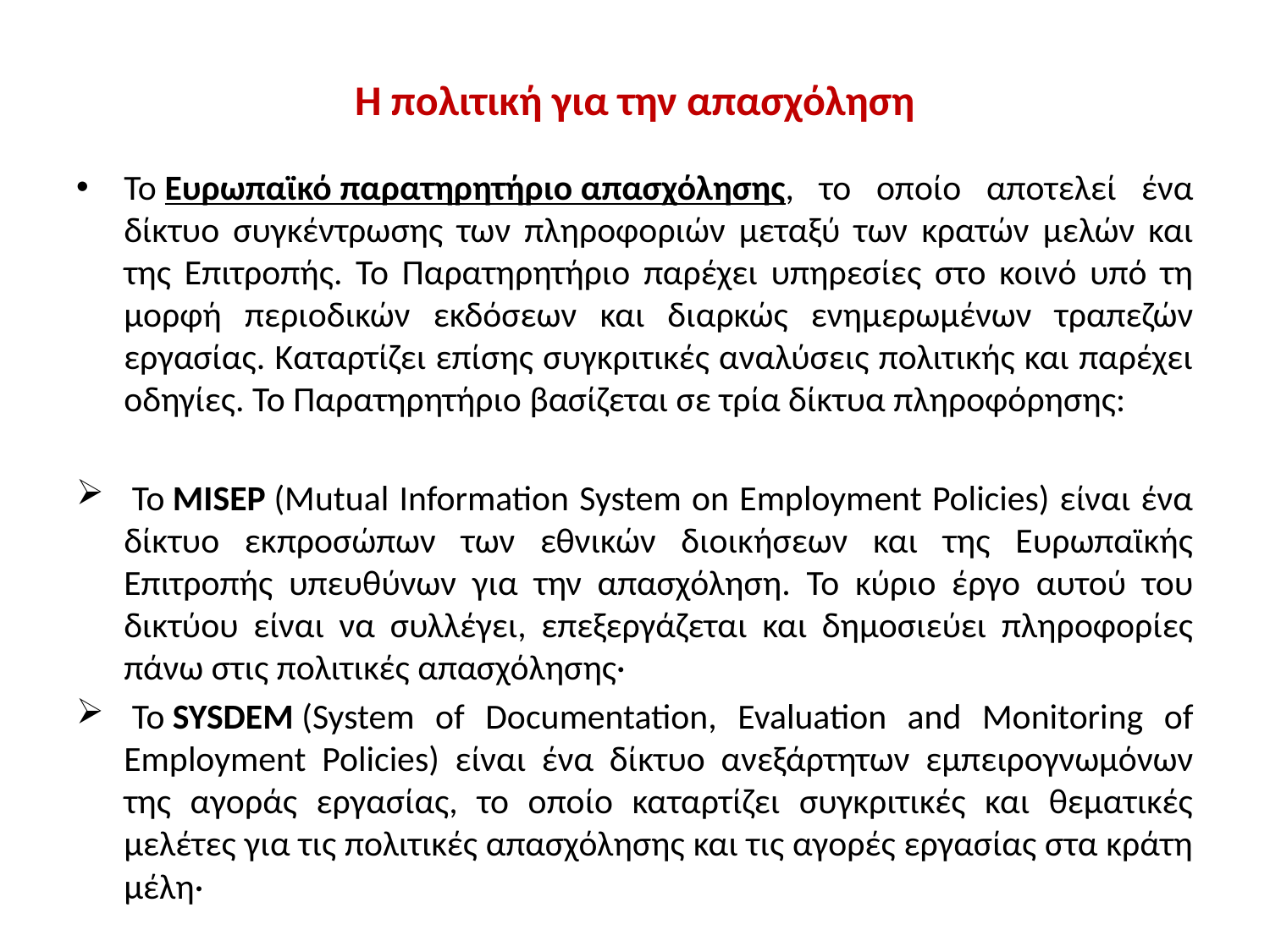

# Η πολιτική για την απασχόληση
Το Ευρωπαϊκό παρατηρητήριο απασχόλησης, το οποίο αποτελεί ένα δίκτυο συγκέντρωσης των πληροφοριών μεταξύ των κρατών μελών και της Επιτροπής. Το Παρατηρητήριο παρέχει υπηρεσίες στο κοινό υπό τη μορφή περιοδικών εκδόσεων και διαρκώς ενημερωμένων τραπεζών εργασίας. Καταρτίζει επίσης συγκριτικές αναλύσεις πολιτικής και παρέχει οδηγίες. Το Παρατηρητήριο βασίζεται σε τρία δίκτυα πληροφόρησης:

 Το MISEP (Mutual Information System on Employment Policies) είναι ένα δίκτυο εκπροσώπων των εθνικών διοικήσεων και της Ευρωπαϊκής Επιτροπής υπευθύνων για την απασχόληση. Το κύριο έργο αυτού του δικτύου είναι να συλλέγει, επεξεργάζεται και δημοσιεύει πληροφορίες πάνω στις πολιτικές απασχόλησης·
 Το SYSDEM (System of Documentation, Evaluation and Monitoring of Employment Policies) είναι ένα δίκτυο ανεξάρτητων εμπειρογνωμόνων της αγοράς εργασίας, το οποίο καταρτίζει συγκριτικές και θεματικές μελέτες για τις πολιτικές απασχόλησης και τις αγορές εργασίας στα κράτη μέλη·